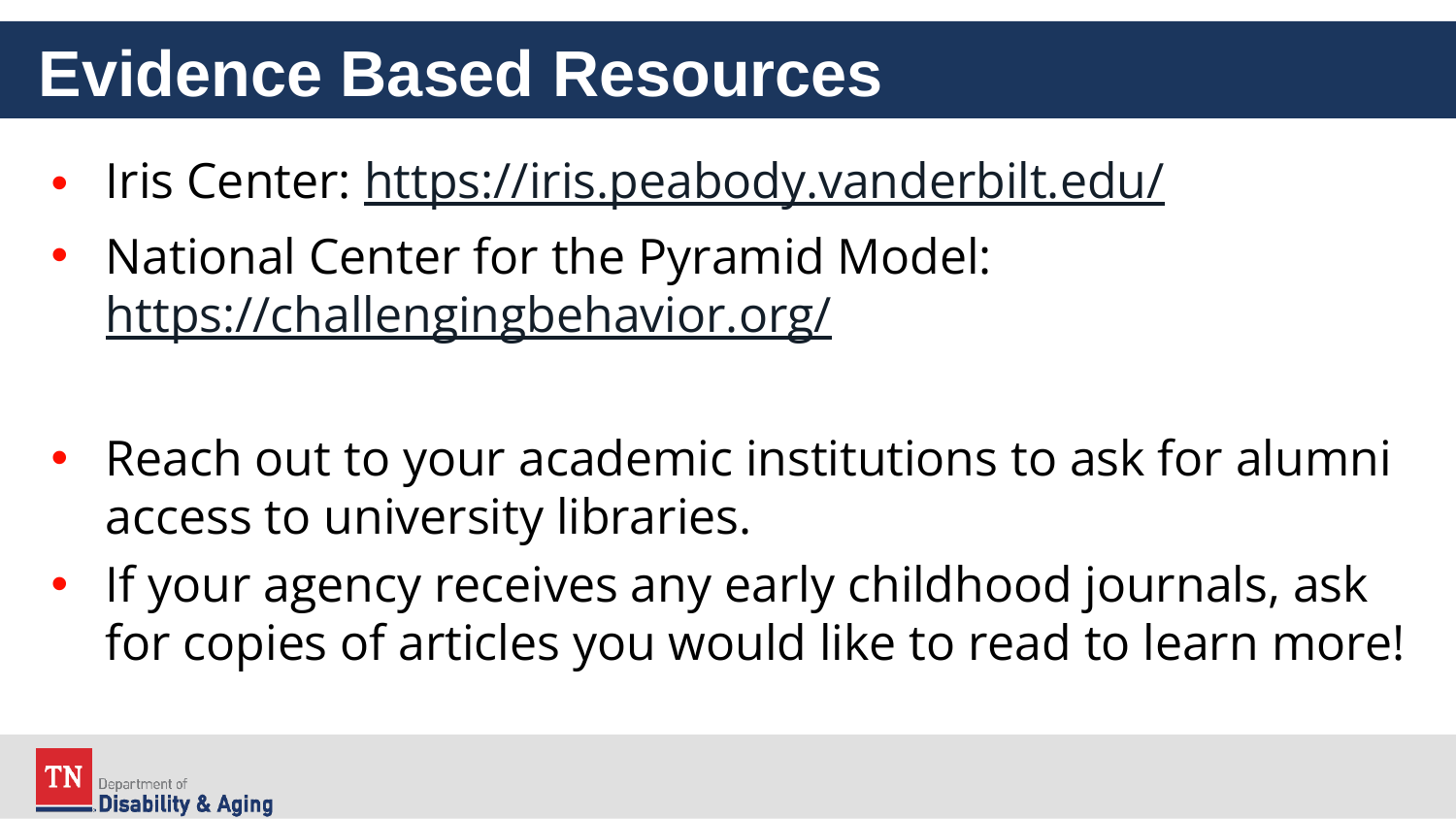

# Evidence Based Resources
Iris Center: https://iris.peabody.vanderbilt.edu/
National Center for the Pyramid Model: https://challengingbehavior.org/

Reach out to your academic institutions to ask for alumni access to university libraries.
If your agency receives any early childhood journals, ask for copies of articles you would like to read to learn more!